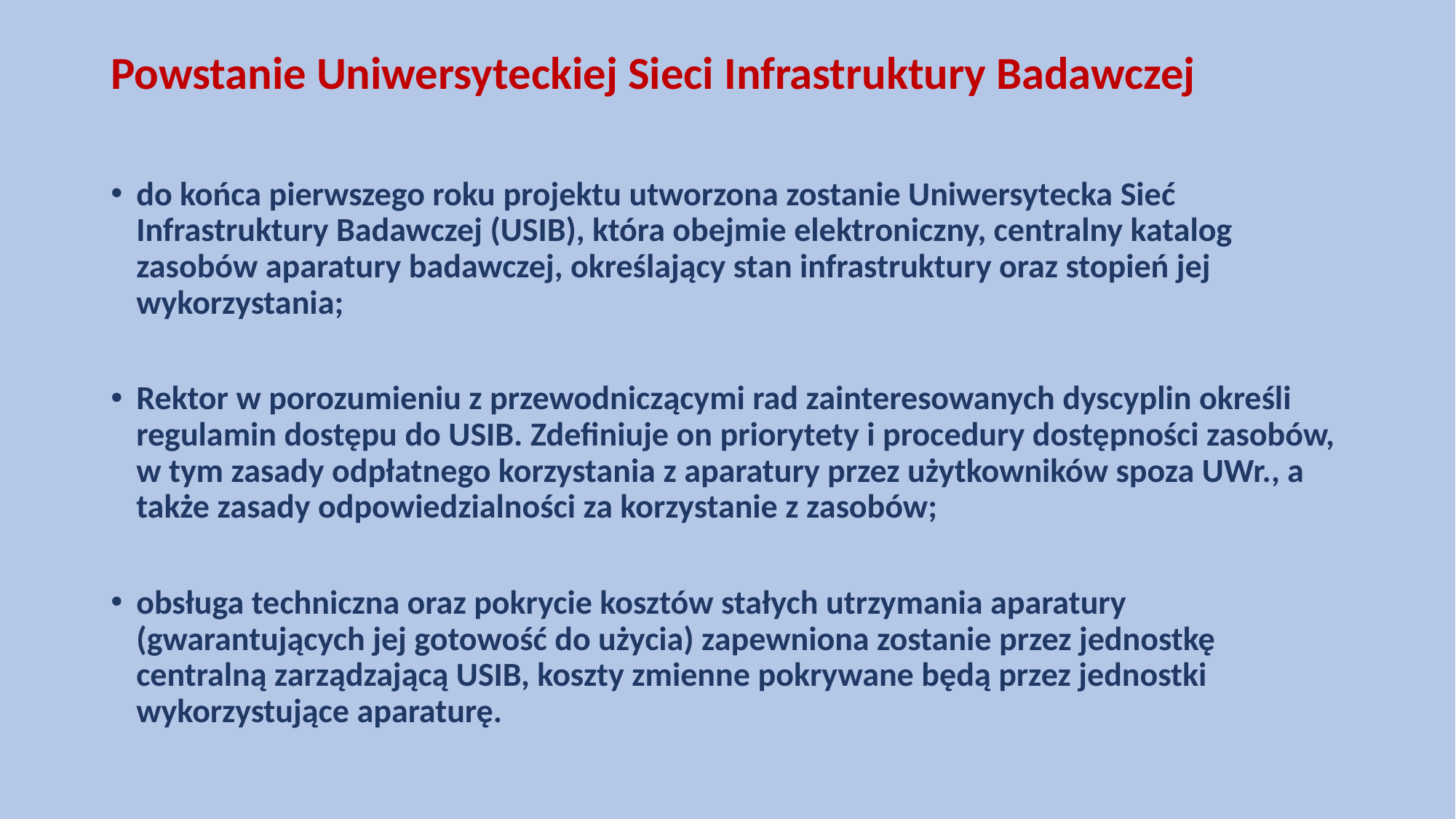

# Powstanie Uniwersyteckiej Sieci Infrastruktury Badawczej
do końca pierwszego roku projektu utworzona zostanie Uniwersytecka Sieć Infrastruktury Badawczej (USIB), która obejmie elektroniczny, centralny katalog zasobów aparatury badawczej, określający stan infrastruktury oraz stopień jej wykorzystania;

Rektor w porozumieniu z przewodniczącymi rad zainteresowanych dyscyplin określi regulamin dostępu do USIB. Zdefiniuje on priorytety i procedury dostępności zasobów, w tym zasady odpłatnego korzystania z aparatury przez użytkowników spoza UWr., a także zasady odpowiedzialności za korzystanie z zasobów;

obsługa techniczna oraz pokrycie kosztów stałych utrzymania aparatury (gwarantujących jej gotowość do użycia) zapewniona zostanie przez jednostkę centralną zarządzającą USIB, koszty zmienne pokrywane będą przez jednostki wykorzystujące aparaturę.